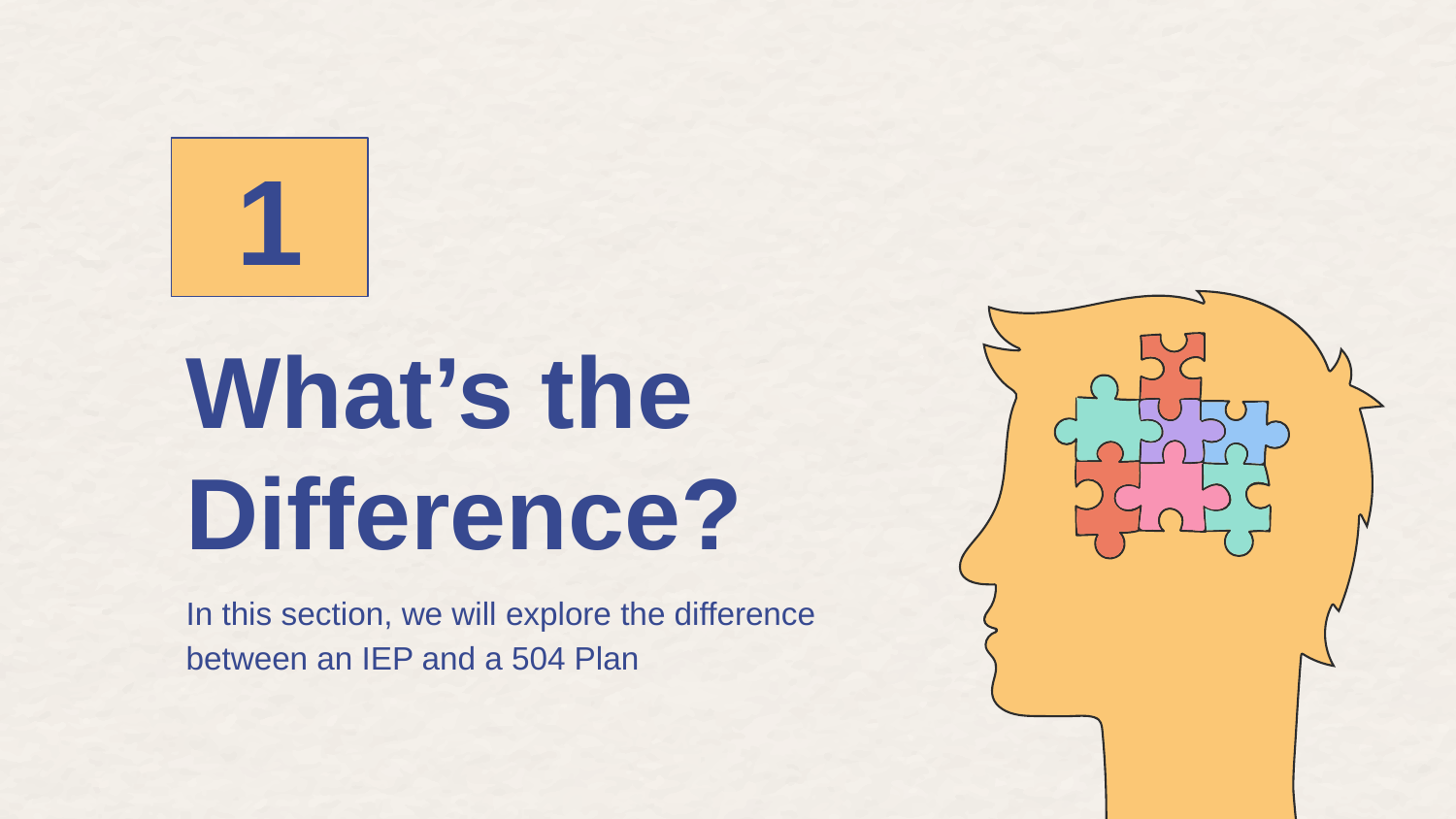

1

# What’s the Difference?
In this section, we will explore the difference between an IEP and a 504 Plan